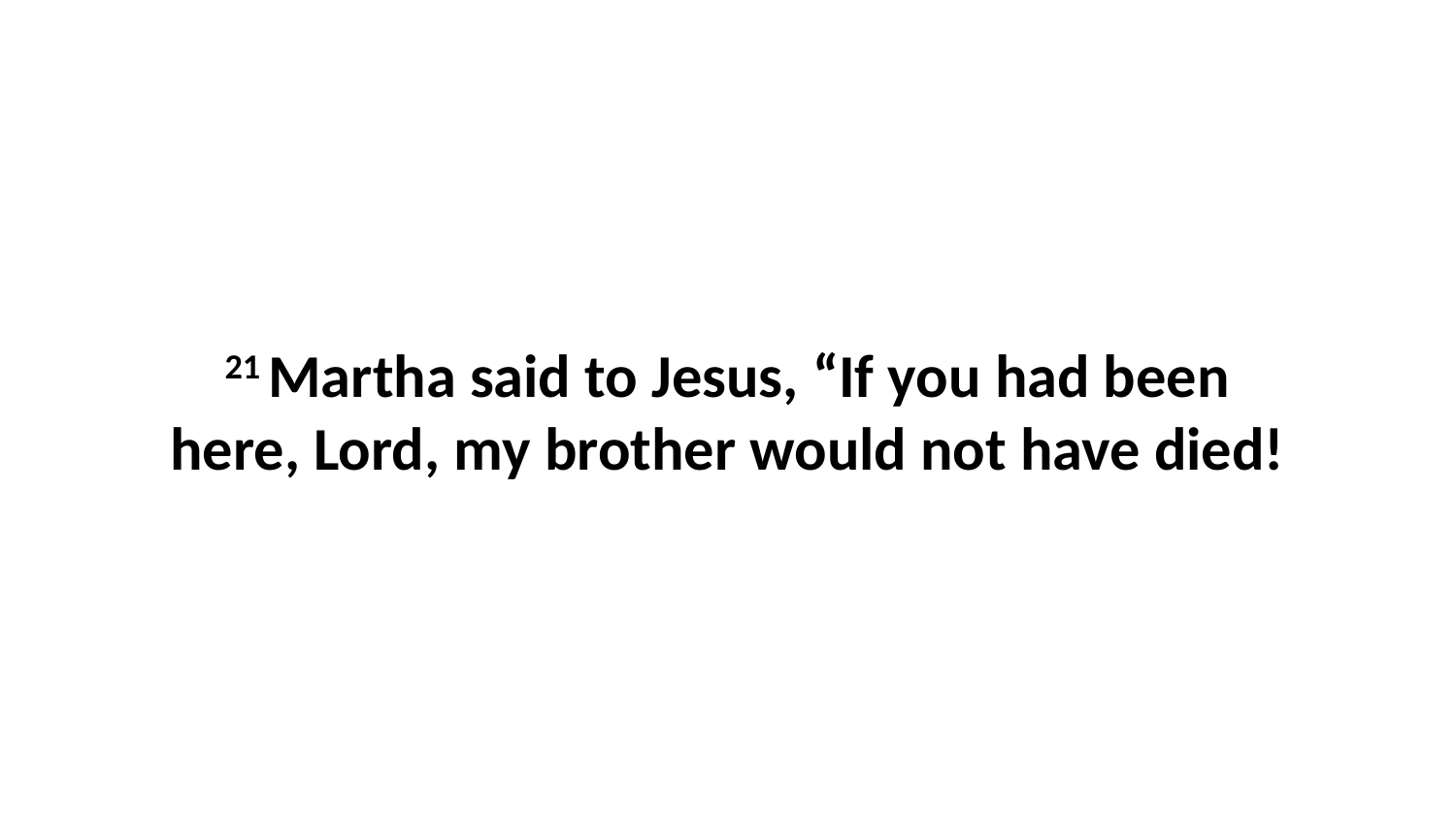

21 Martha said to Jesus, “If you had been here, Lord, my brother would not have died!